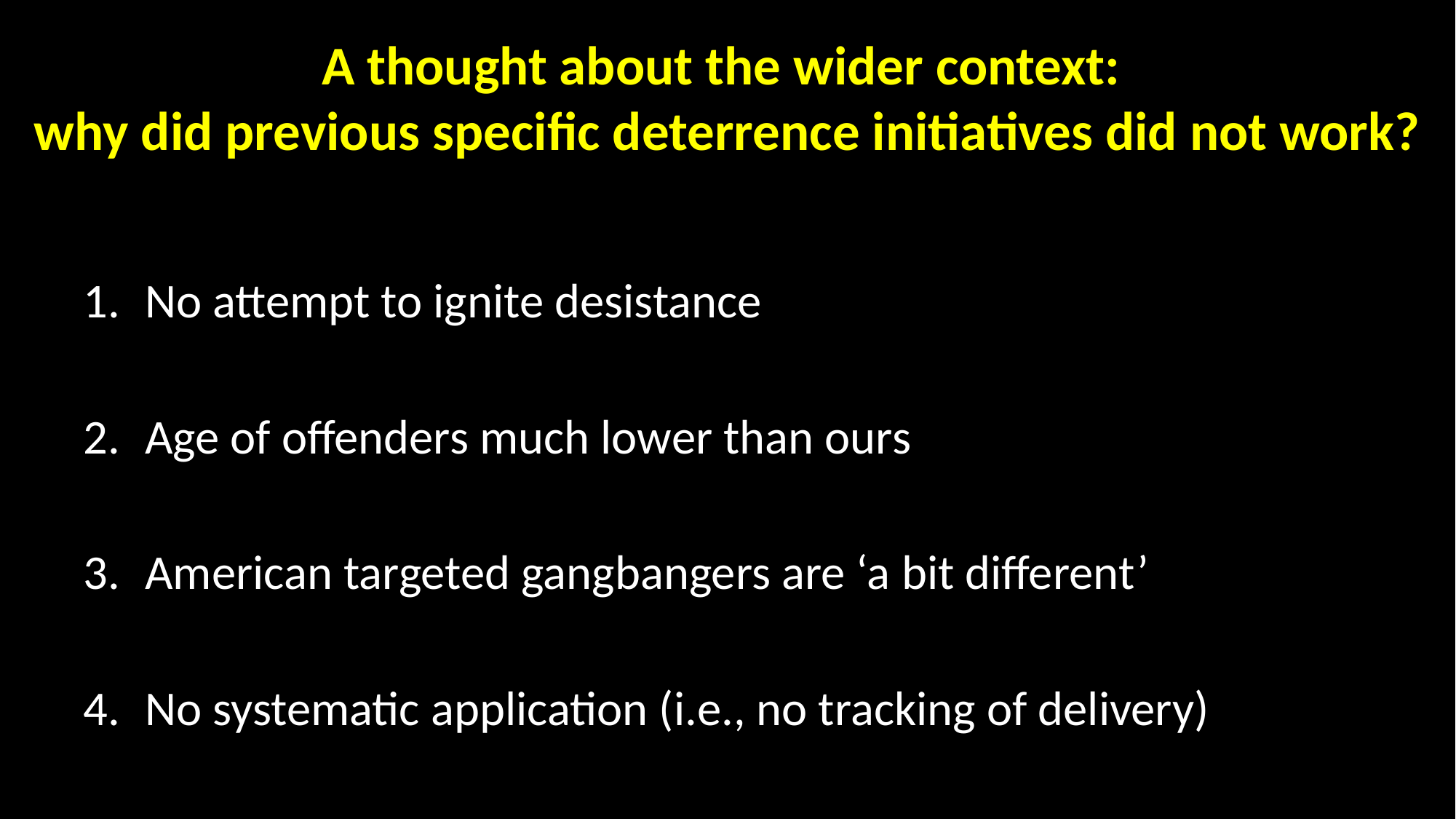

# A thought about the wider context: why did previous specific deterrence initiatives did not work?
No attempt to ignite desistance

Age of offenders much lower than ours

American targeted gangbangers are ‘a bit different’

No systematic application (i.e., no tracking of delivery)